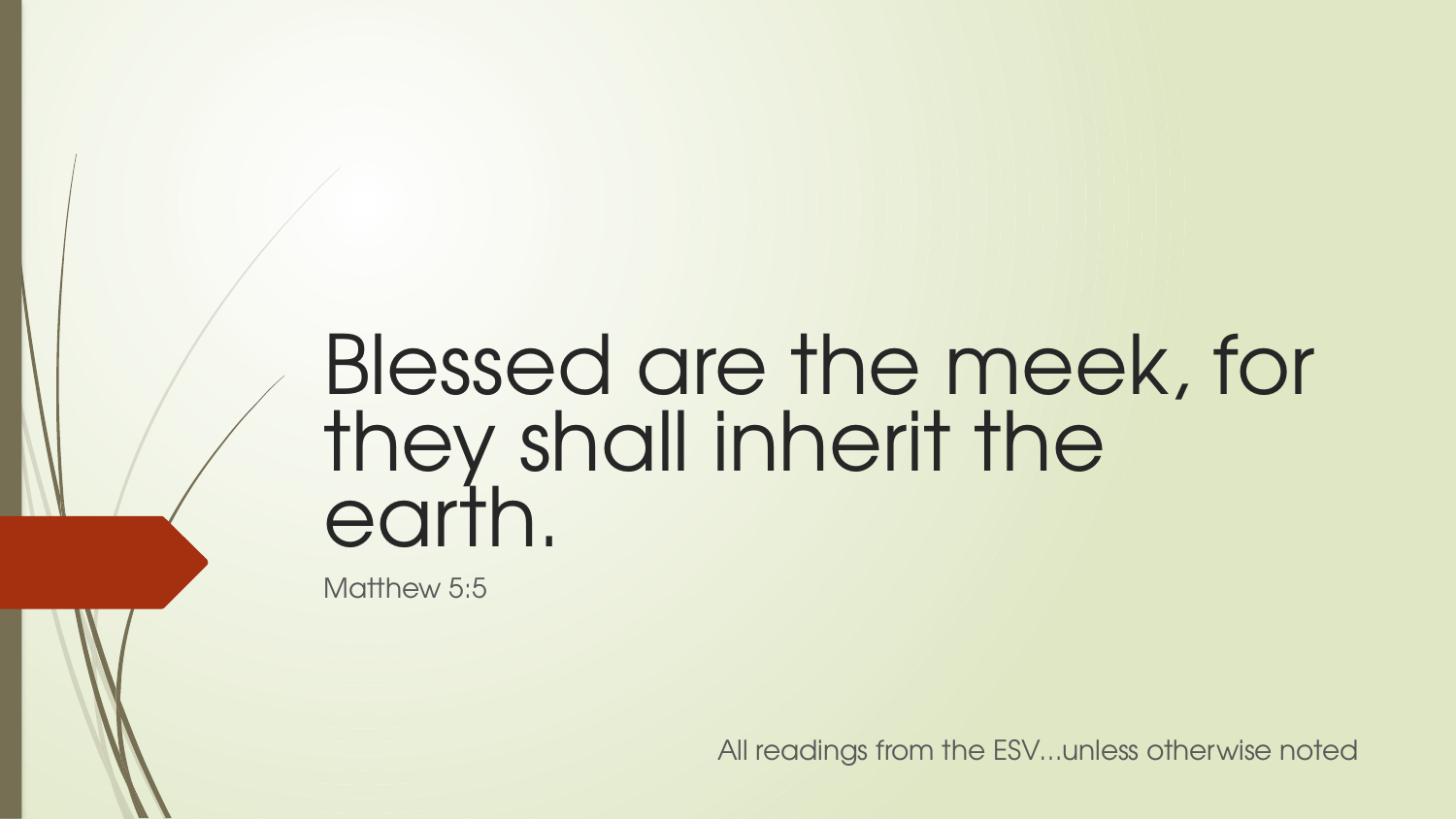

# Blessed are the meek, for they shall inherit the earth.
Matthew 5:5

All readings from the ESV…unless otherwise noted